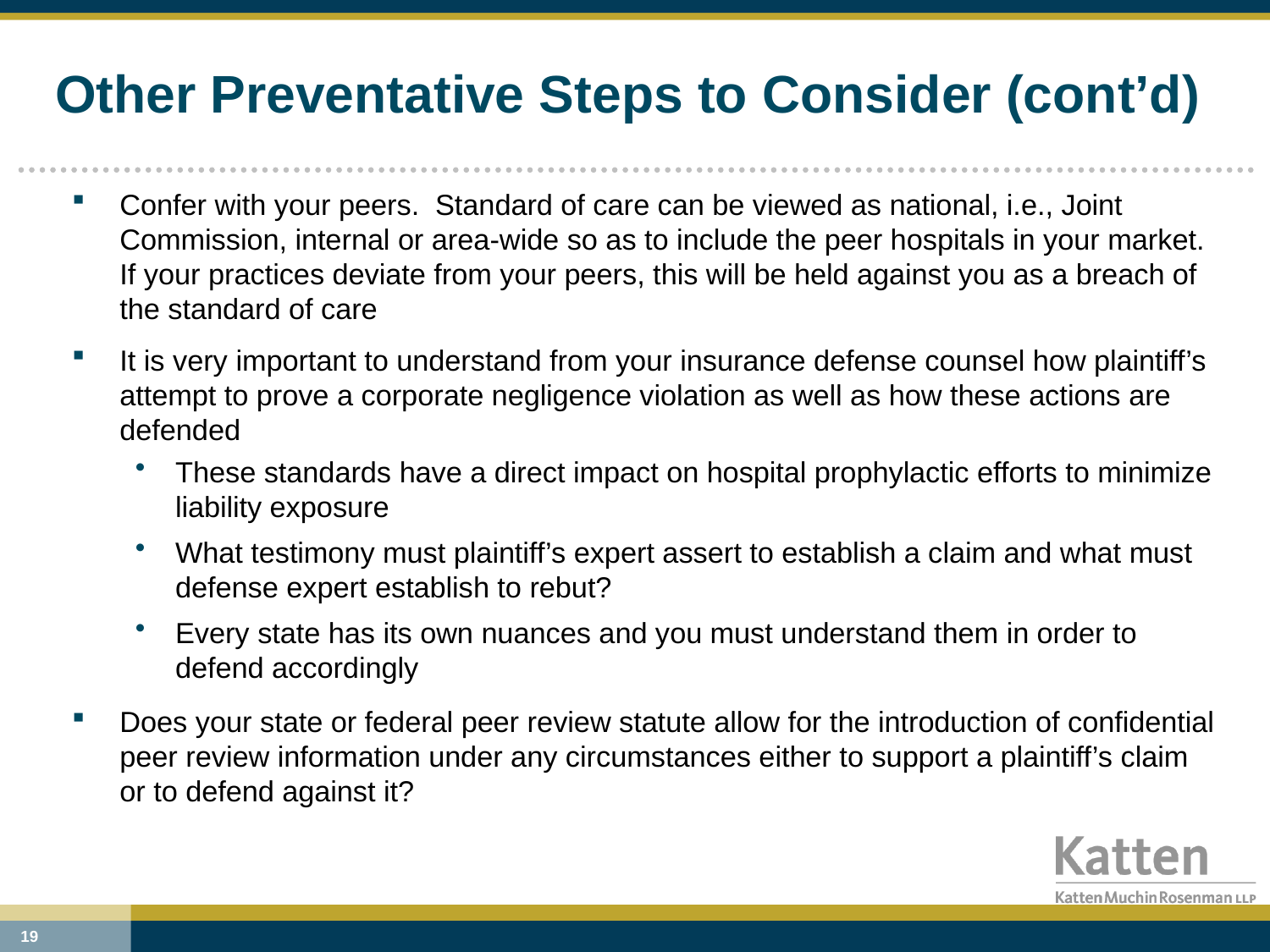

# Other Preventative Steps to Consider (cont’d)
Confer with your peers.  Standard of care can be viewed as national, i.e., Joint Commission, internal or area-wide so as to include the peer hospitals in your market.  If your practices deviate from your peers, this will be held against you as a breach of the standard of care
It is very important to understand from your insurance defense counsel how plaintiff’s attempt to prove a corporate negligence violation as well as how these actions are defended
These standards have a direct impact on hospital prophylactic efforts to minimize liability exposure
What testimony must plaintiff’s expert assert to establish a claim and what must defense expert establish to rebut?
Every state has its own nuances and you must understand them in order to defend accordingly
Does your state or federal peer review statute allow for the introduction of confidential peer review information under any circumstances either to support a plaintiff’s claim or to defend against it?